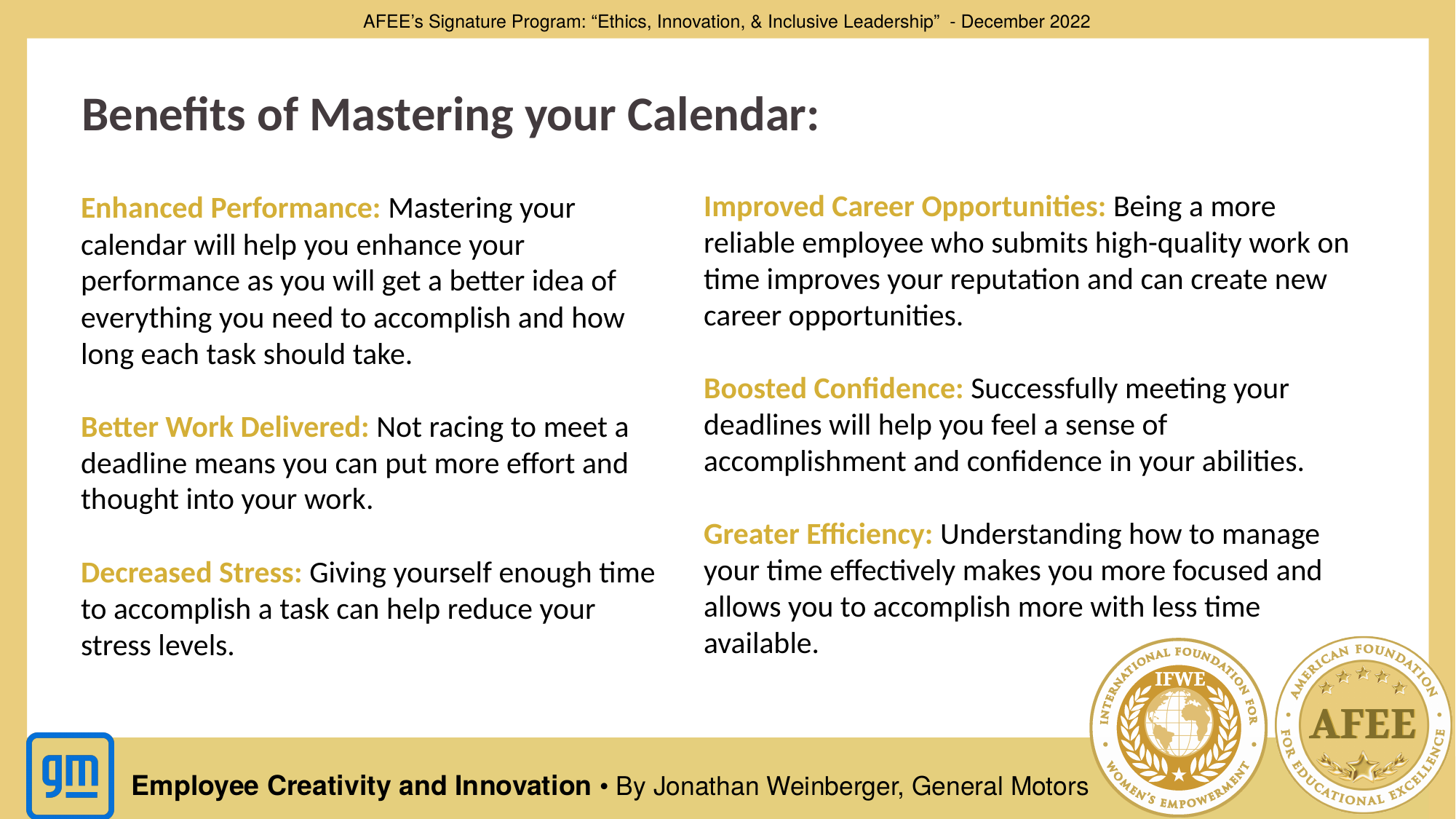

Benefits of Mastering your Calendar:
Improved Career Opportunities: Being a more reliable employee who submits high-quality work on time improves your reputation and can create new career opportunities.

Boosted Confidence: Successfully meeting your deadlines will help you feel a sense of accomplishment and confidence in your abilities.

Greater Efficiency: Understanding how to manage your time effectively makes you more focused and allows you to accomplish more with less time available.
Enhanced Performance: Mastering your calendar will help you enhance your performance as you will get a better idea of everything you need to accomplish and how long each task should take.

Better Work Delivered: Not racing to meet a deadline means you can put more effort and thought into your work.

Decreased Stress: Giving yourself enough time to accomplish a task can help reduce your stress levels.